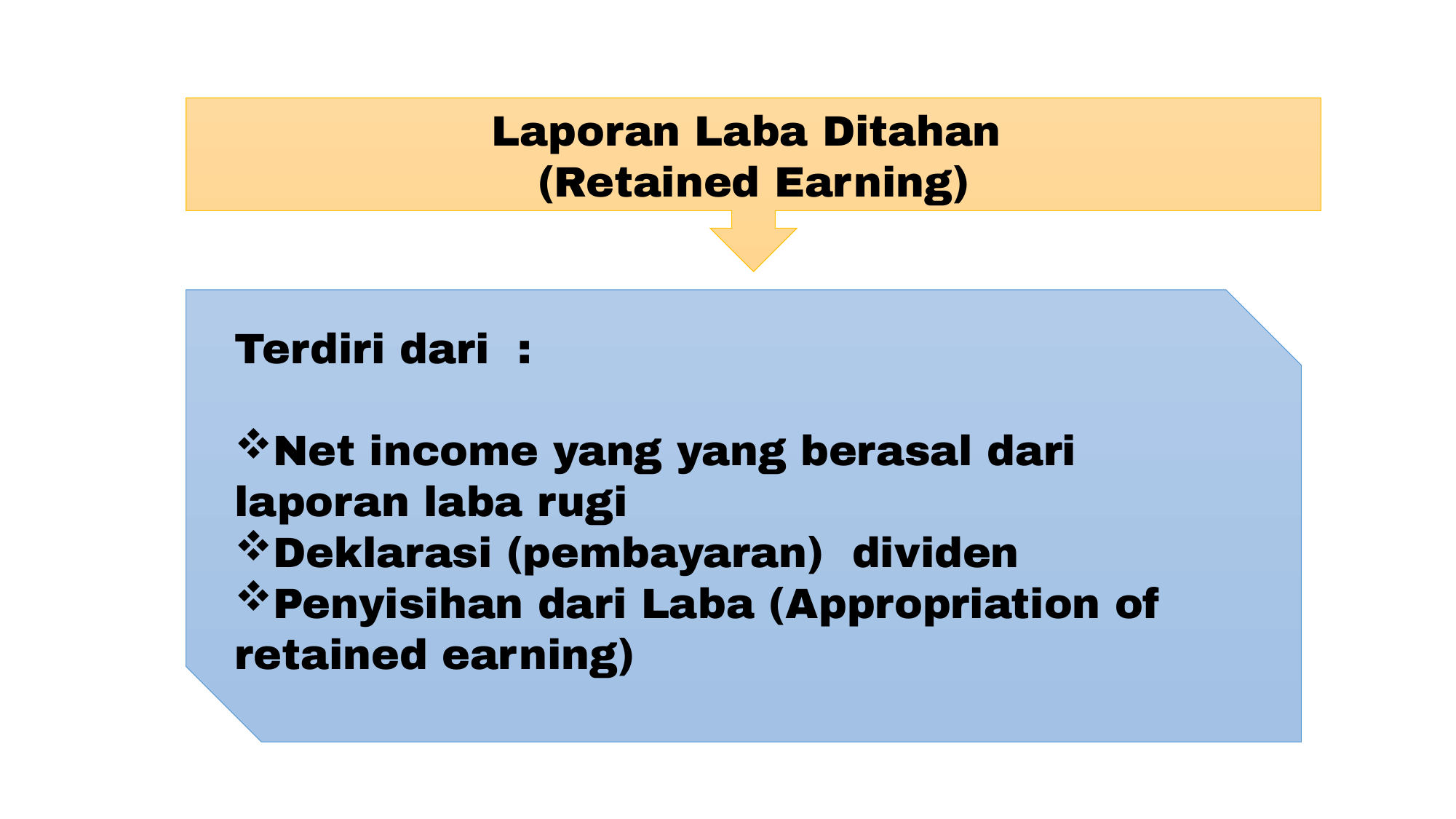

Laporan Laba Ditahan
(Retained Earning)
Terdiri dari  :

Net income yang yang berasal dari laporan laba rugi
Deklarasi (pembayaran)  dividen
Penyisihan dari Laba (Appropriation of retained earning)